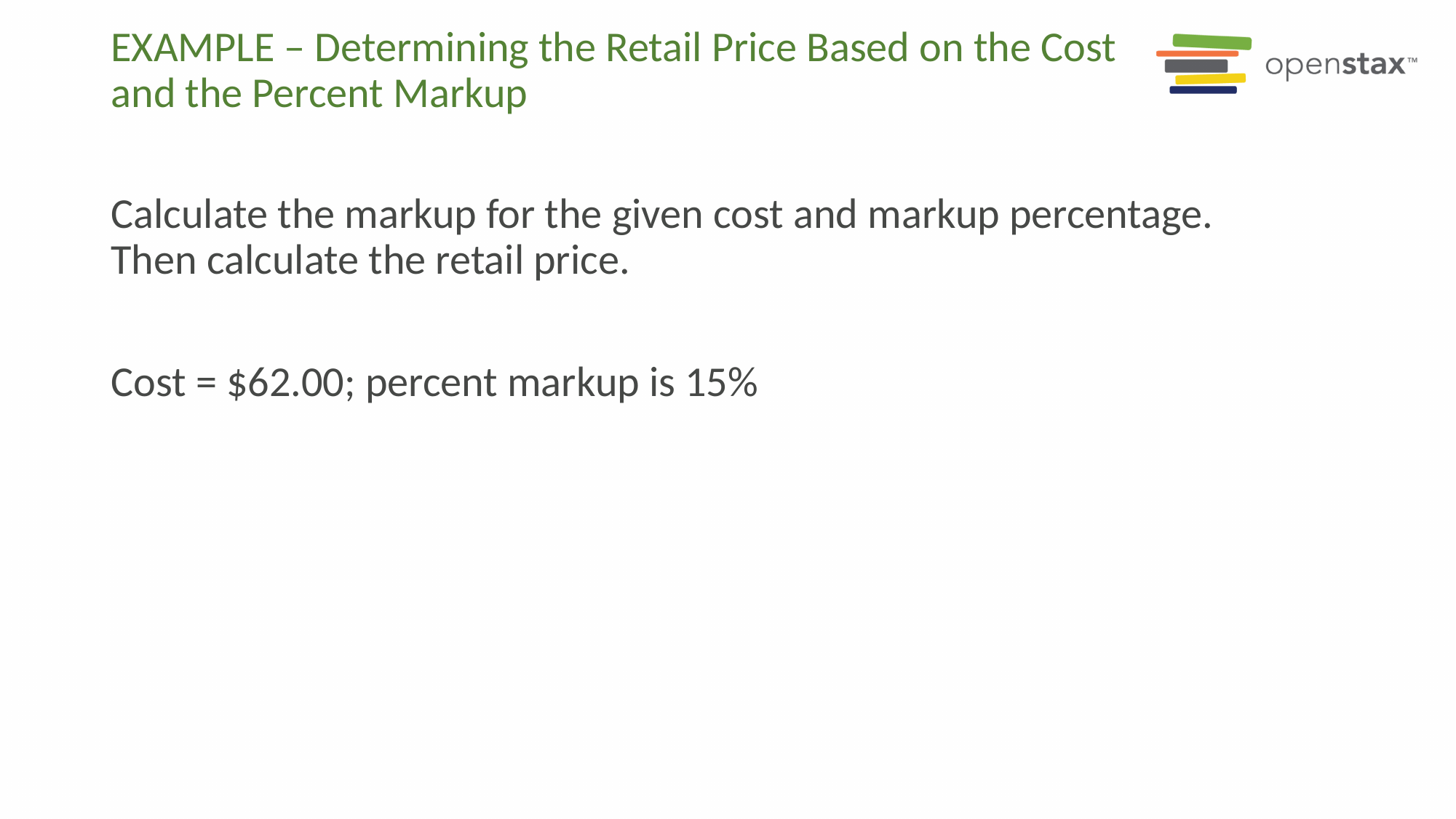

# EXAMPLE – Determining the Retail Price Based on the Cost and the Percent Markup
Calculate the markup for the given cost and markup percentage. Then calculate the retail price.

Cost = $62.00; percent markup is 15%